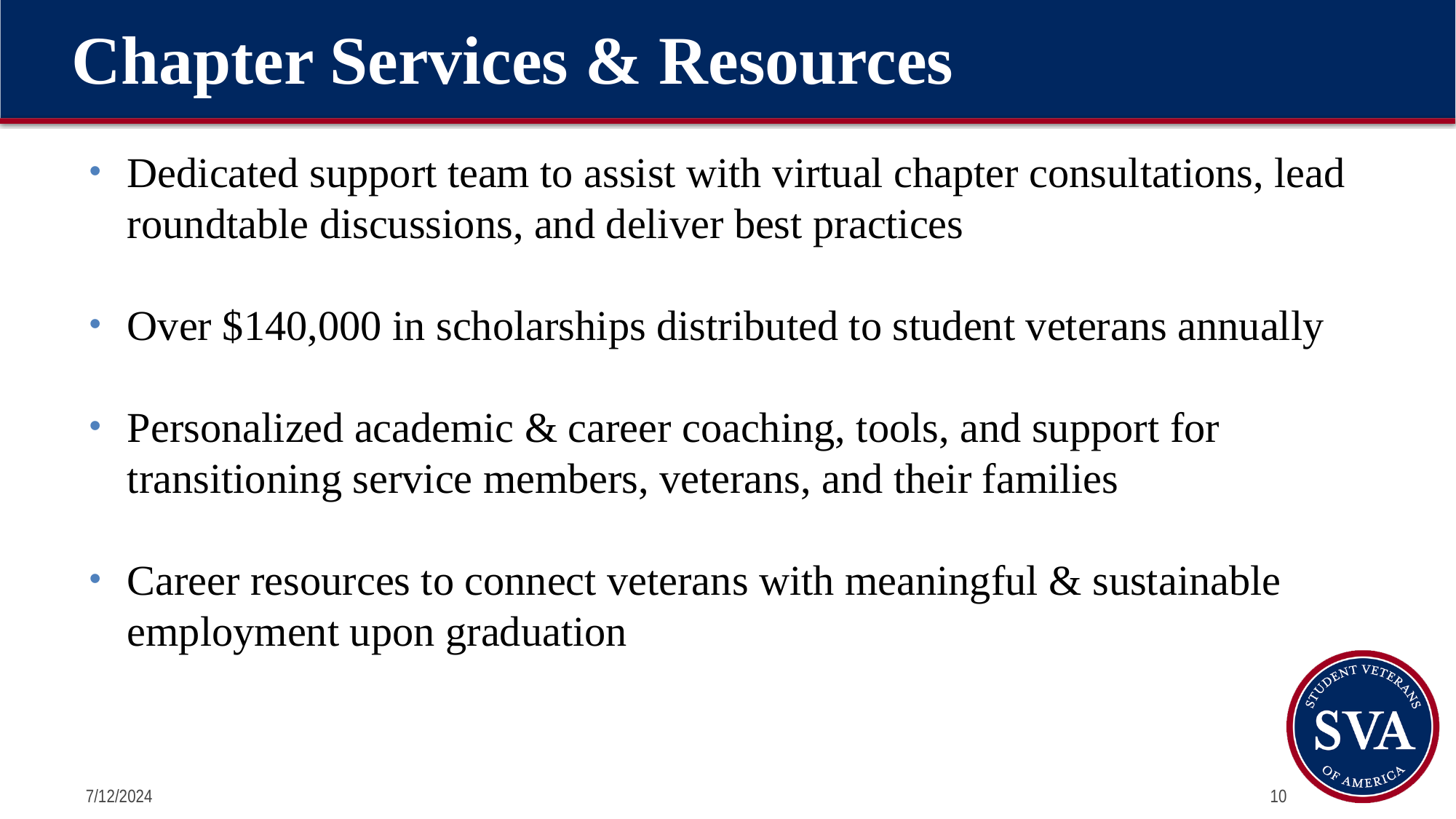

# Chapter Services & Resources
Dedicated support team to assist with virtual chapter consultations, lead roundtable discussions, and deliver best practices

Over $140,000 in scholarships distributed to student veterans annually

Personalized academic & career coaching, tools, and support for transitioning service members, veterans, and their families

Career resources to connect veterans with meaningful & sustainable employment upon graduation
7/12/2024

10